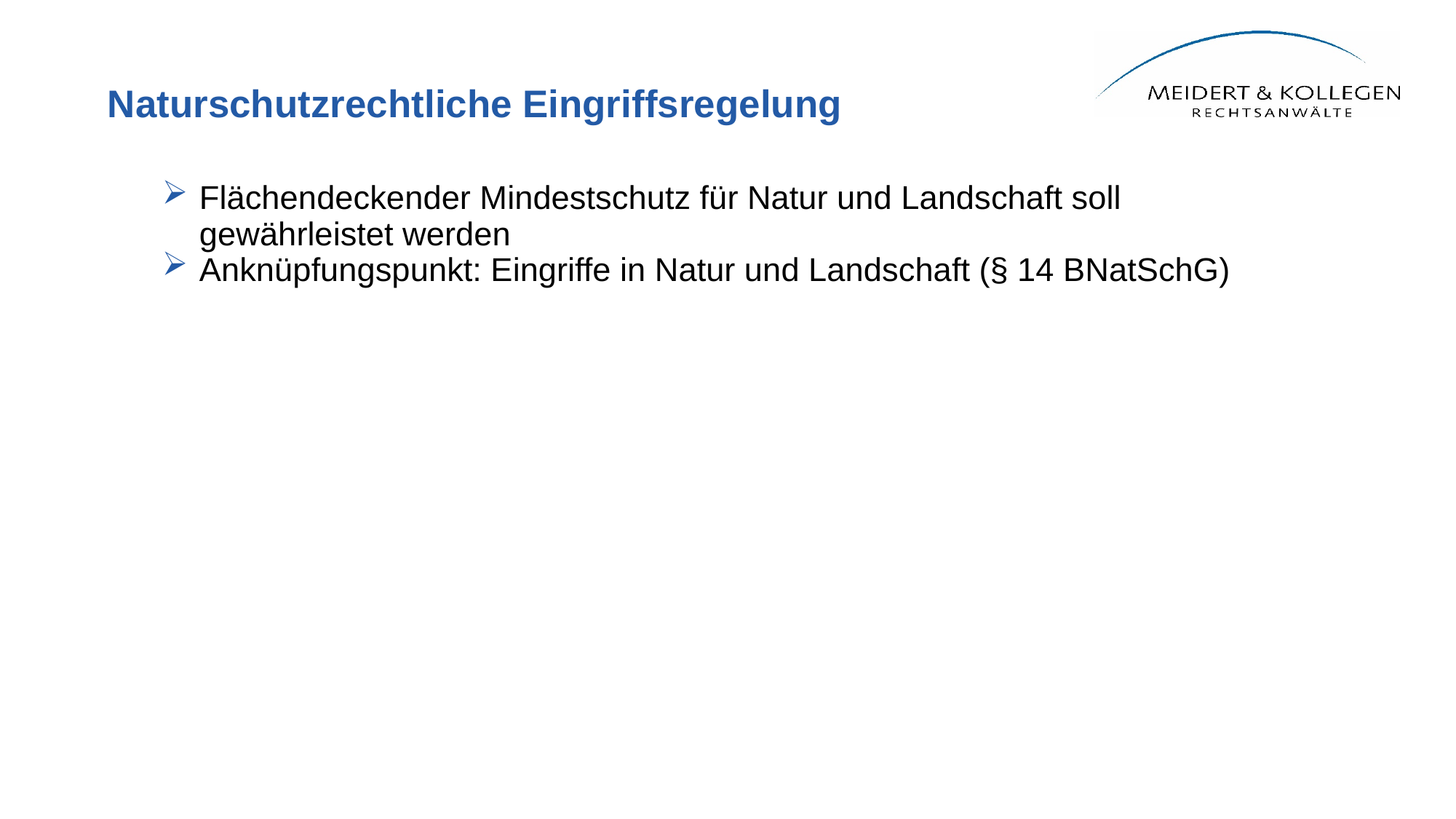

# Naturschutzrechtliche Eingriffsregelung
Flächendeckender Mindestschutz für Natur und Landschaft soll gewährleistet werden
Anknüpfungspunkt: Eingriffe in Natur und Landschaft (§ 14 BNatSchG)